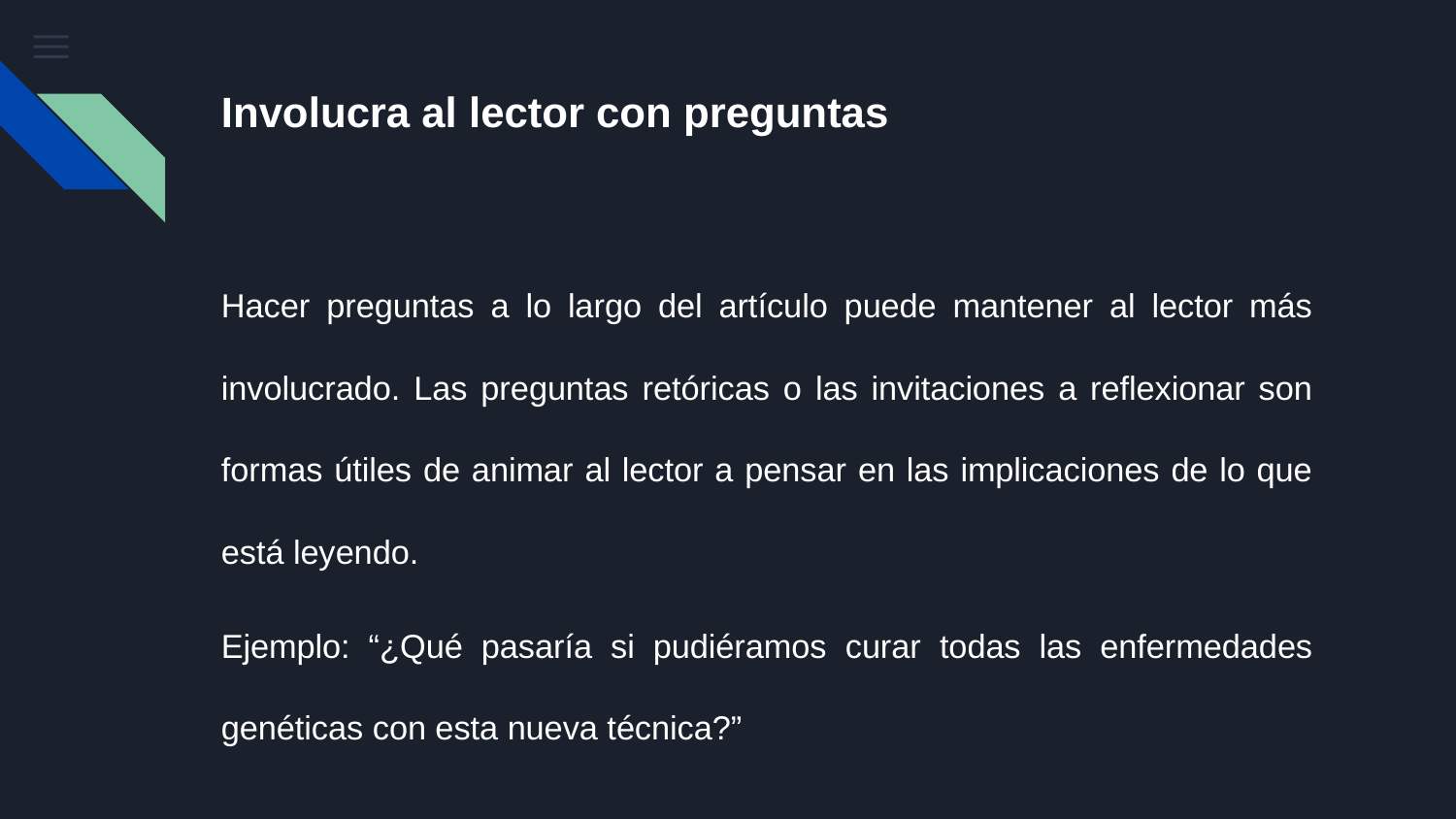

# Involucra al lector con preguntas

Hacer preguntas a lo largo del artículo puede mantener al lector más involucrado. Las preguntas retóricas o las invitaciones a reflexionar son formas útiles de animar al lector a pensar en las implicaciones de lo que está leyendo.
Ejemplo: “¿Qué pasaría si pudiéramos curar todas las enfermedades genéticas con esta nueva técnica?”